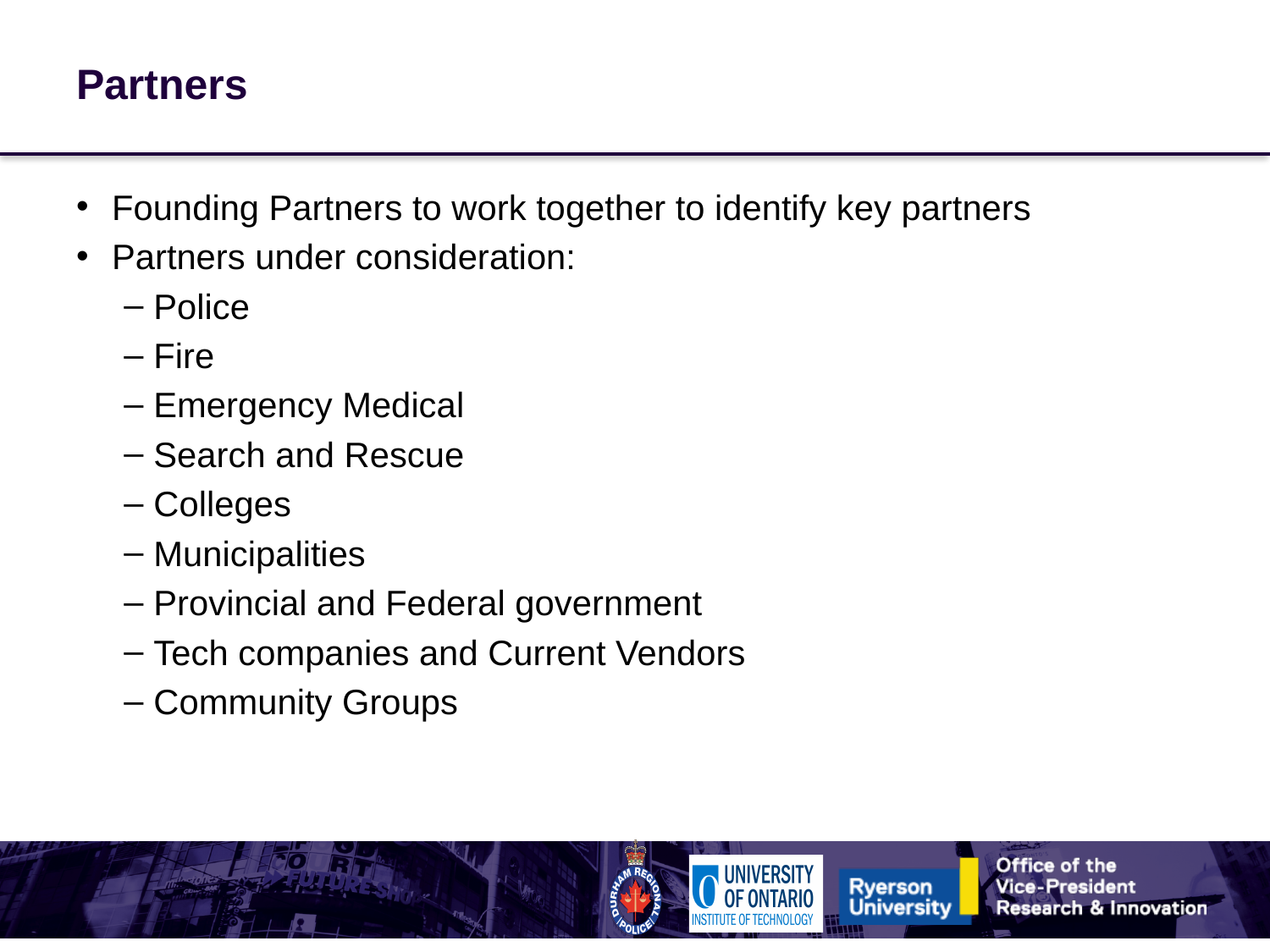

# Partners
Founding Partners to work together to identify key partners
Partners under consideration:
Police
Fire
Emergency Medical
Search and Rescue
Colleges
Municipalities
Provincial and Federal government
Tech companies and Current Vendors
Community Groups